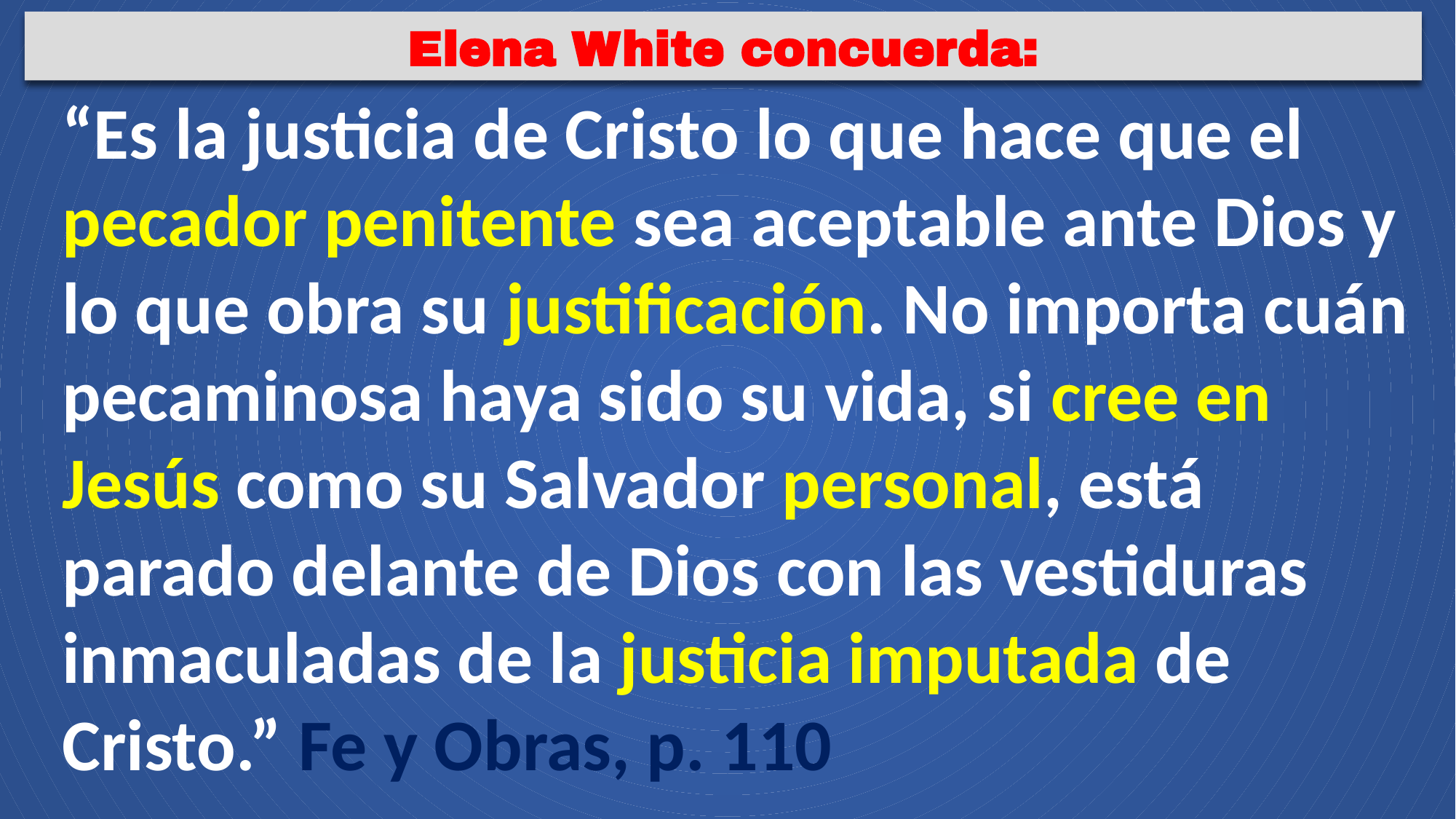

Elena White concuerda:
“Es la justicia de Cristo lo que hace que el pecador penitente sea aceptable ante Dios y lo que obra su justificación. No importa cuán pecaminosa haya sido su vida, si cree en Jesús como su Salvador personal, está parado delante de Dios con las vestiduras inmaculadas de la justicia imputada de Cristo.” Fe y Obras, p. 110